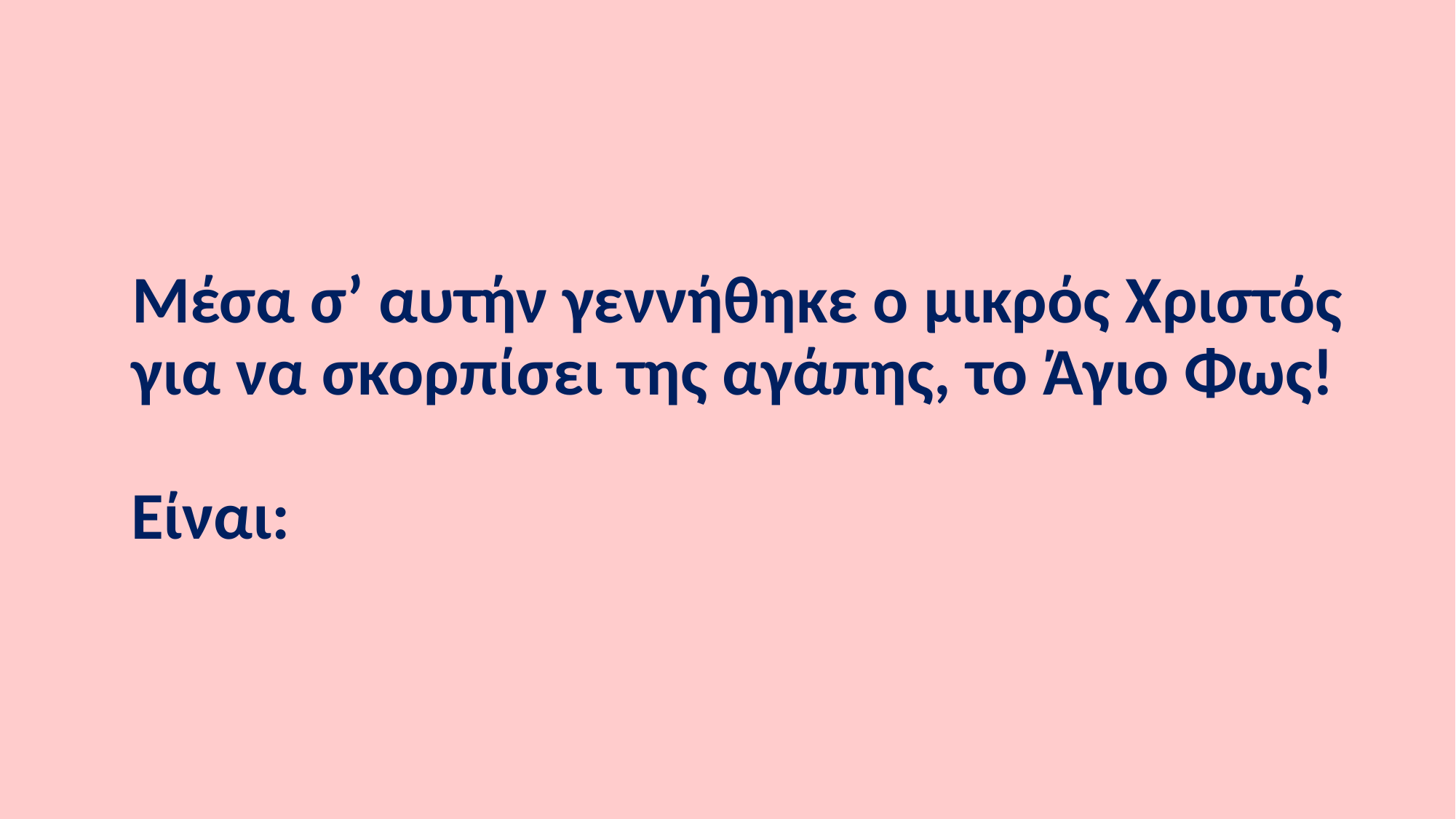

# Μέσα σ’ αυτήν γεννήθηκε ο μικρός Χριστός για να σκορπίσει της αγάπης, το Άγιο Φως! Είναι: